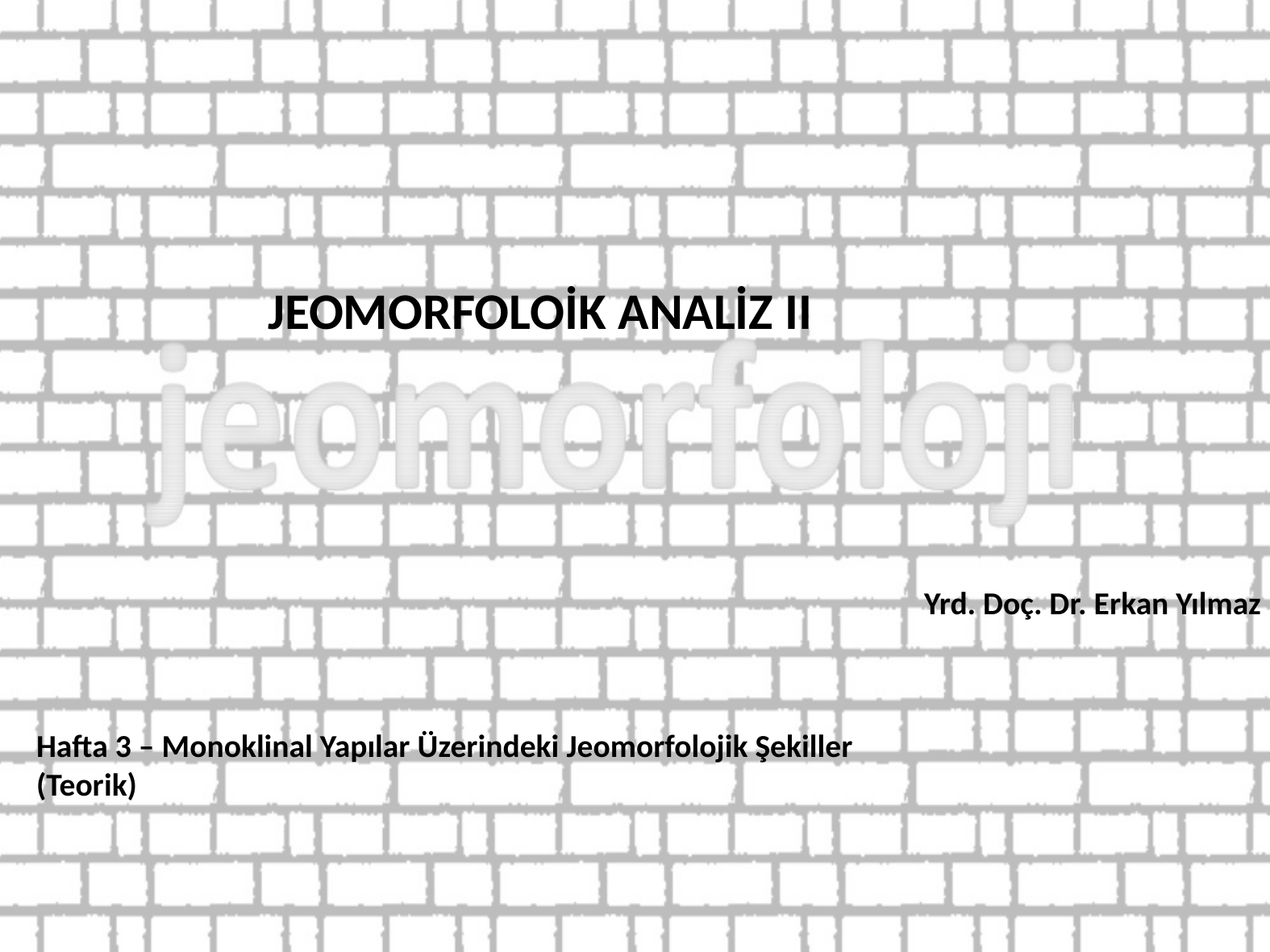

JEOMORFOLOİK ANALİZ II
Yrd. Doç. Dr. Erkan Yılmaz
Hafta 3 – Monoklinal Yapılar Üzerindeki Jeomorfolojik Şekiller
(Teorik)